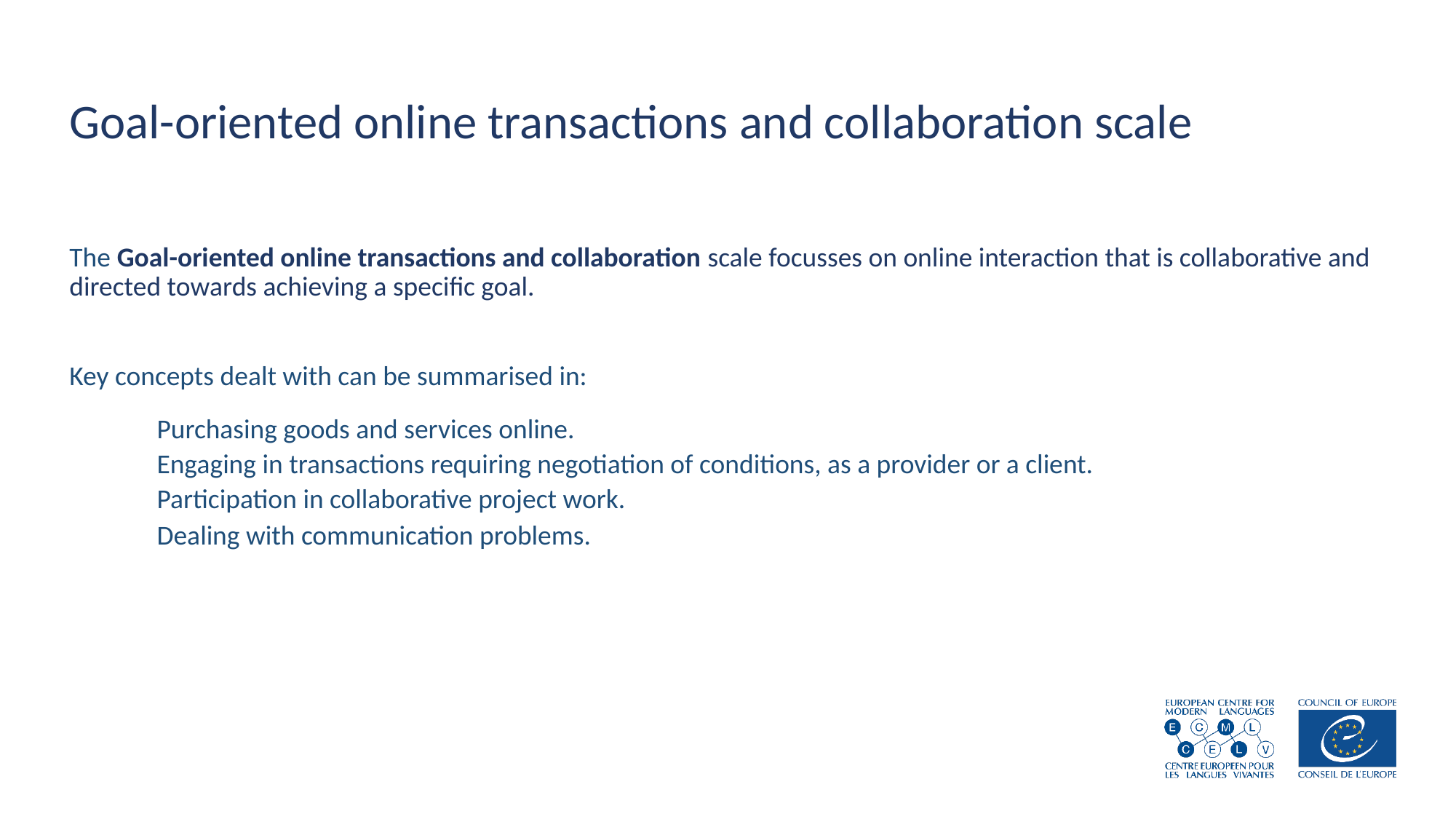

# Goal-oriented online transactions and collaboration scale
The Goal-oriented online transactions and collaboration scale focusses on online interaction that is collaborative and directed towards achieving a specific goal.

Key concepts dealt with can be summarised in:

Purchasing goods and services online.
Engaging in transactions requiring negotiation of conditions, as a provider or a client.
Participation in collaborative project work.
Dealing with communication problems.